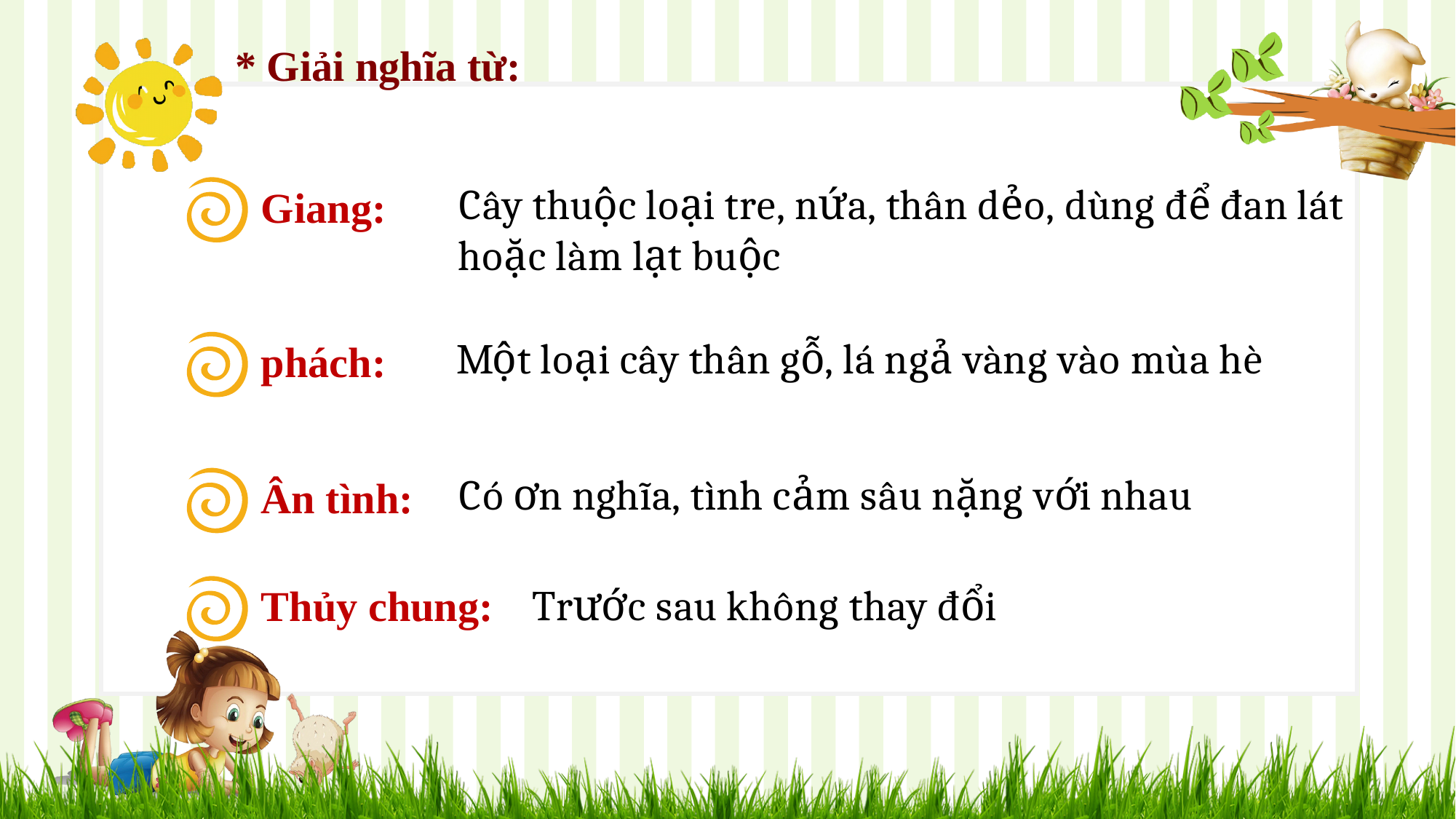

* Giải nghĩa từ:
Cây thuộc loại tre, nứa, thân dẻo, dùng để đan lát hoặc làm lạt buộc

Giang:
Một loại cây thân gỗ, lá ngả vàng vào mùa hè

phách:
Có ơn nghĩa, tình cảm sâu nặng với nhau

Ân tình:
Trước sau không thay đổi

Thủy chung: